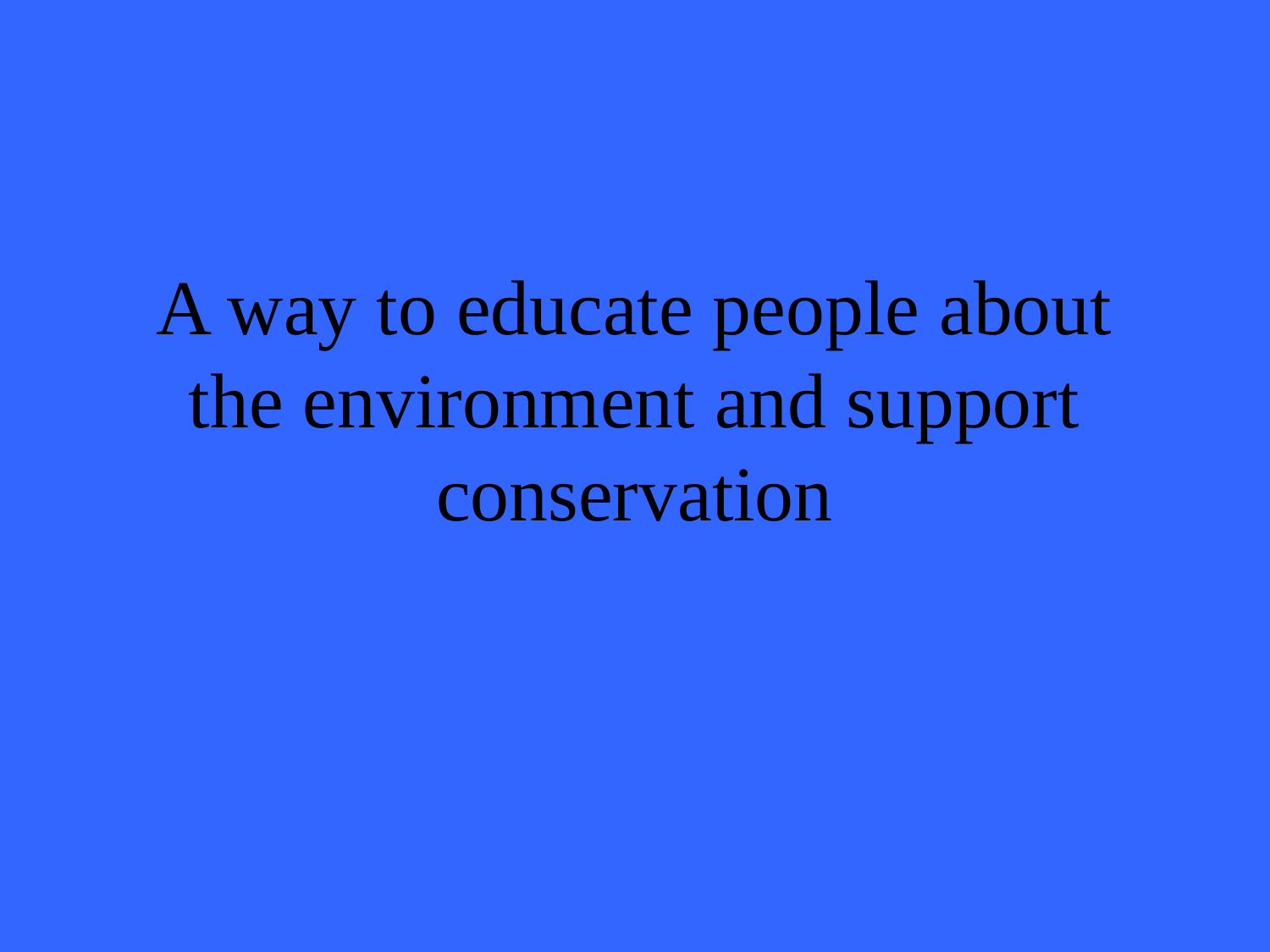

# A way to educate people about the environment and support conservation